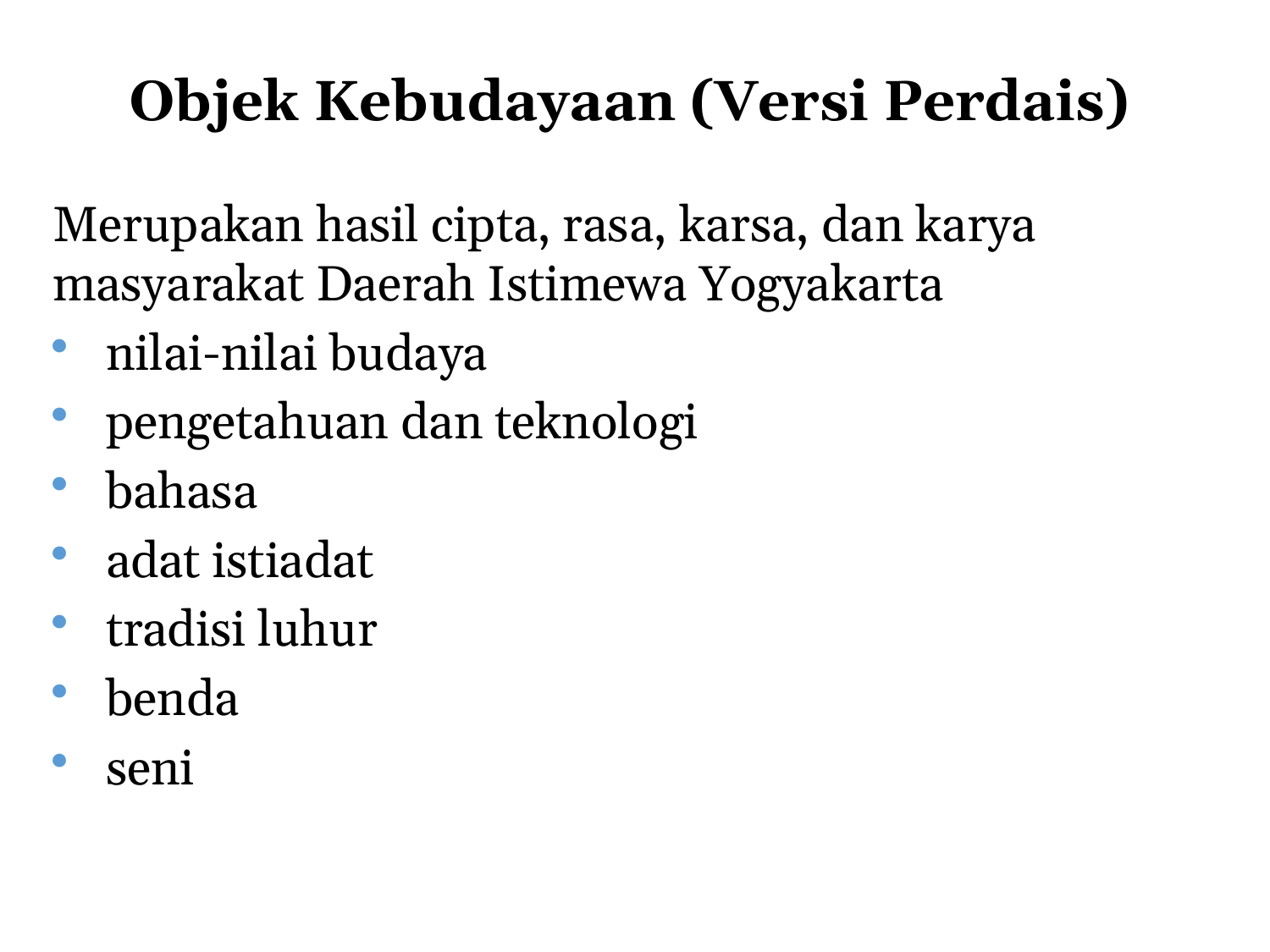

# Objek Kebudayaan (Versi Perdais)
Merupakan hasil cipta, rasa, karsa, dan karya masyarakat Daerah Istimewa Yogyakarta
nilai-nilai budaya
pengetahuan dan teknologi
bahasa
adat istiadat
tradisi luhur
benda
seni